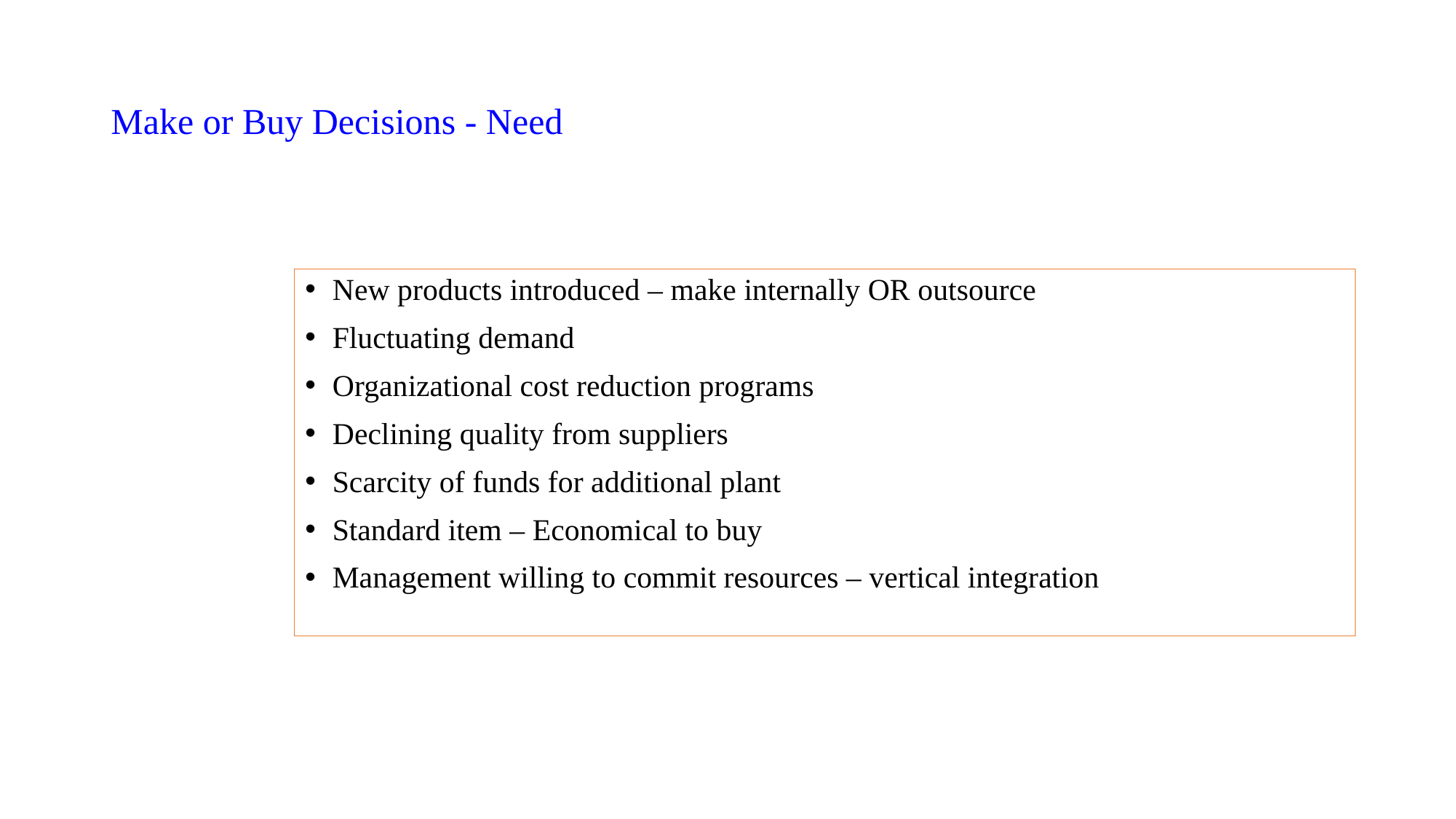

# Make or Buy Decisions - Need
New products introduced – make internally OR outsource
Fluctuating demand
Organizational cost reduction programs
Declining quality from suppliers
Scarcity of funds for additional plant
Standard item – Economical to buy
Management willing to commit resources – vertical integration